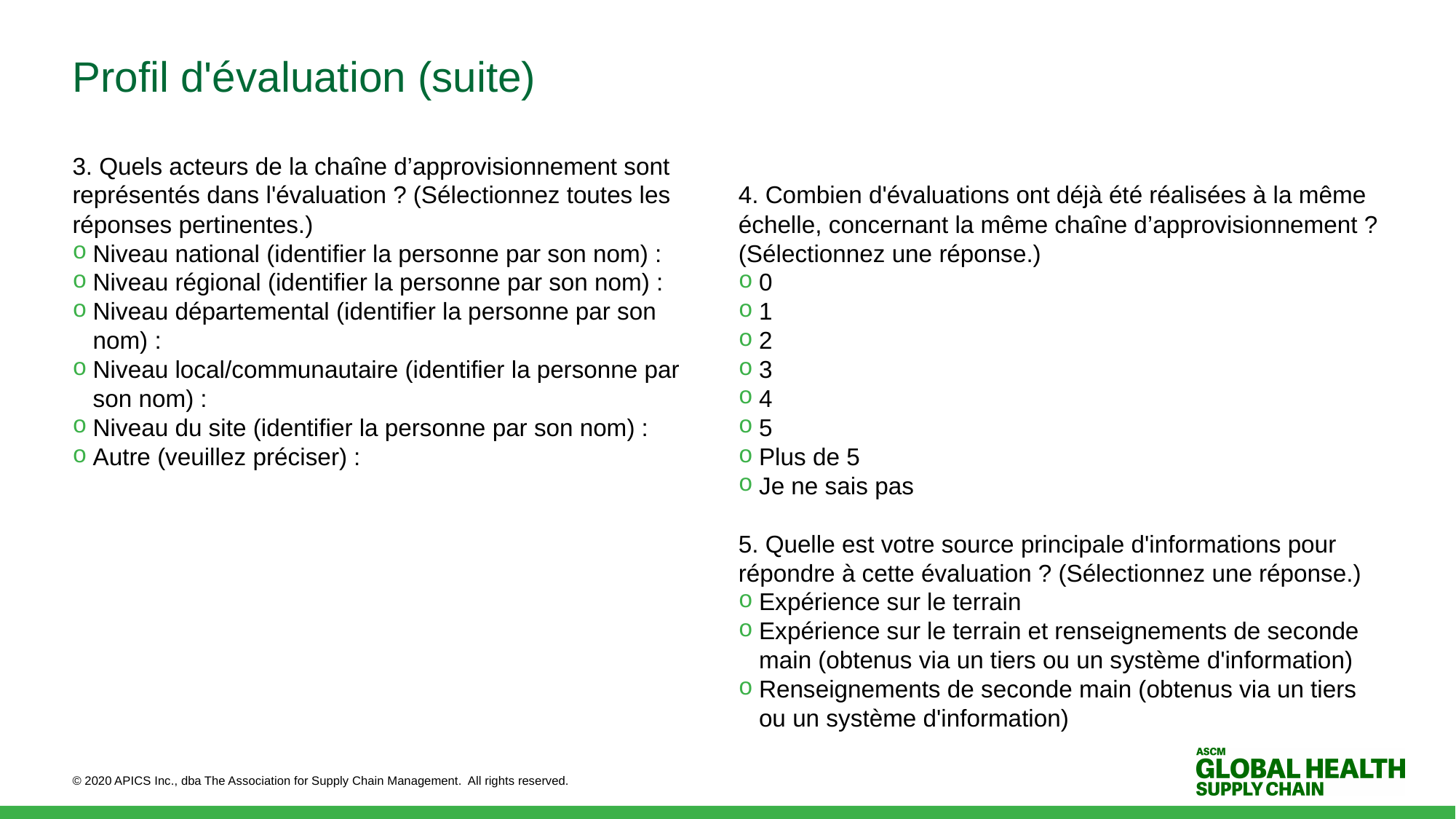

# Profil d'évaluation (suite)
3. Quels acteurs de la chaîne d’approvisionnement sont représentés dans l'évaluation ? (Sélectionnez toutes les réponses pertinentes.)
Niveau national (identifier la personne par son nom) :
Niveau régional (identifier la personne par son nom) :
Niveau départemental (identifier la personne par son nom) :
Niveau local/communautaire (identifier la personne par son nom) :
Niveau du site (identifier la personne par son nom) :
Autre (veuillez préciser) :

4. Combien d'évaluations ont déjà été réalisées à la même échelle, concernant la même chaîne d’approvisionnement ? (Sélectionnez une réponse.)
0
1
2
3
4
5
Plus de 5
Je ne sais pas

5. Quelle est votre source principale d'informations pour répondre à cette évaluation ? (Sélectionnez une réponse.)
Expérience sur le terrain
Expérience sur le terrain et renseignements de seconde main (obtenus via un tiers ou un système d'information)
Renseignements de seconde main (obtenus via un tiers ou un système d'information)